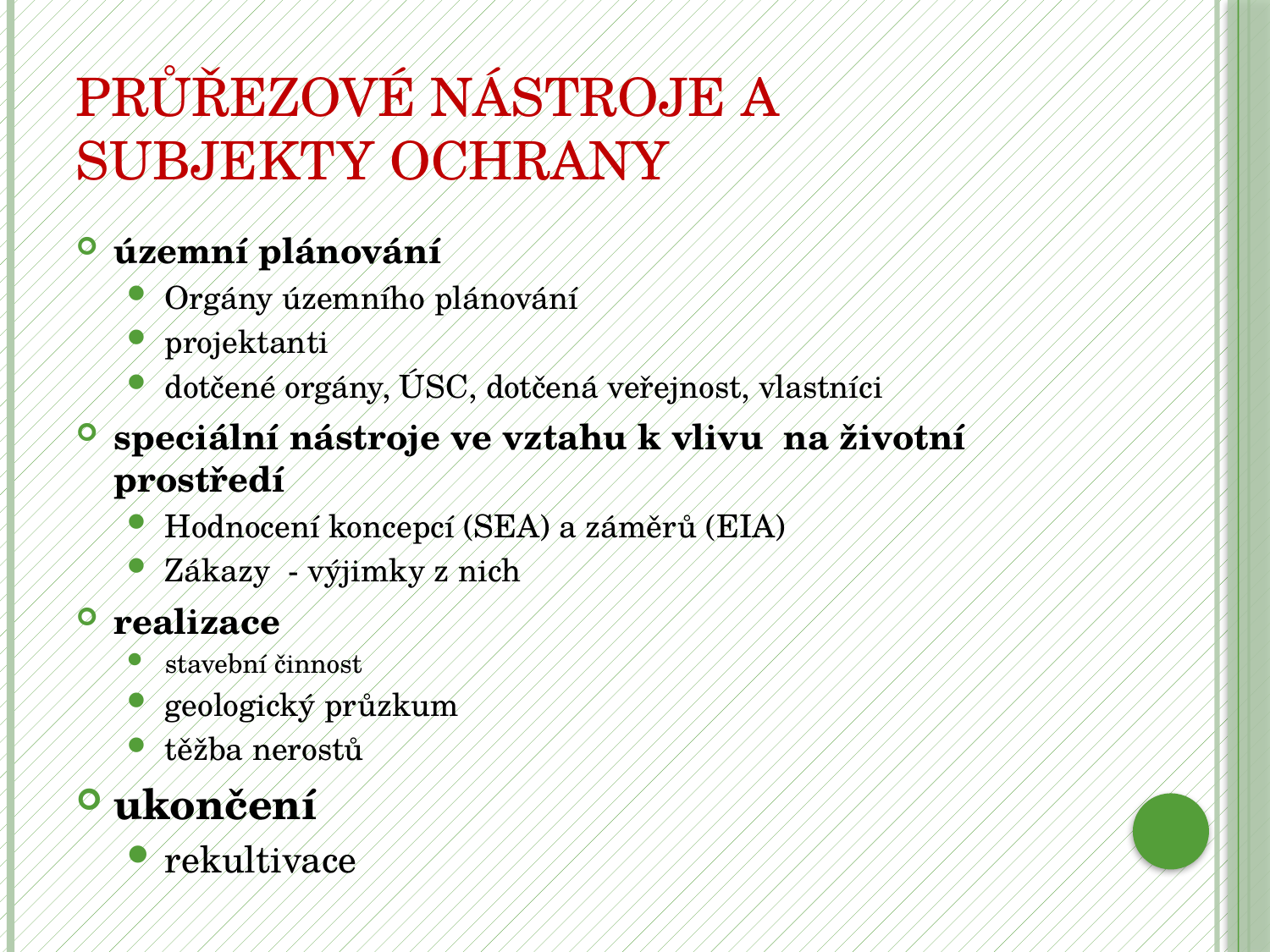

# Průřezové nástroje a subjekty ochrany
územní plánování
Orgány územního plánování
projektanti
dotčené orgány, ÚSC, dotčená veřejnost, vlastníci
speciální nástroje ve vztahu k vlivu  na životní prostředí
Hodnocení koncepcí (SEA) a záměrů (EIA)
Zákazy  - výjimky z nich
realizace
stavební činnost
geologický průzkum
těžba nerostů
ukončení
rekultivace